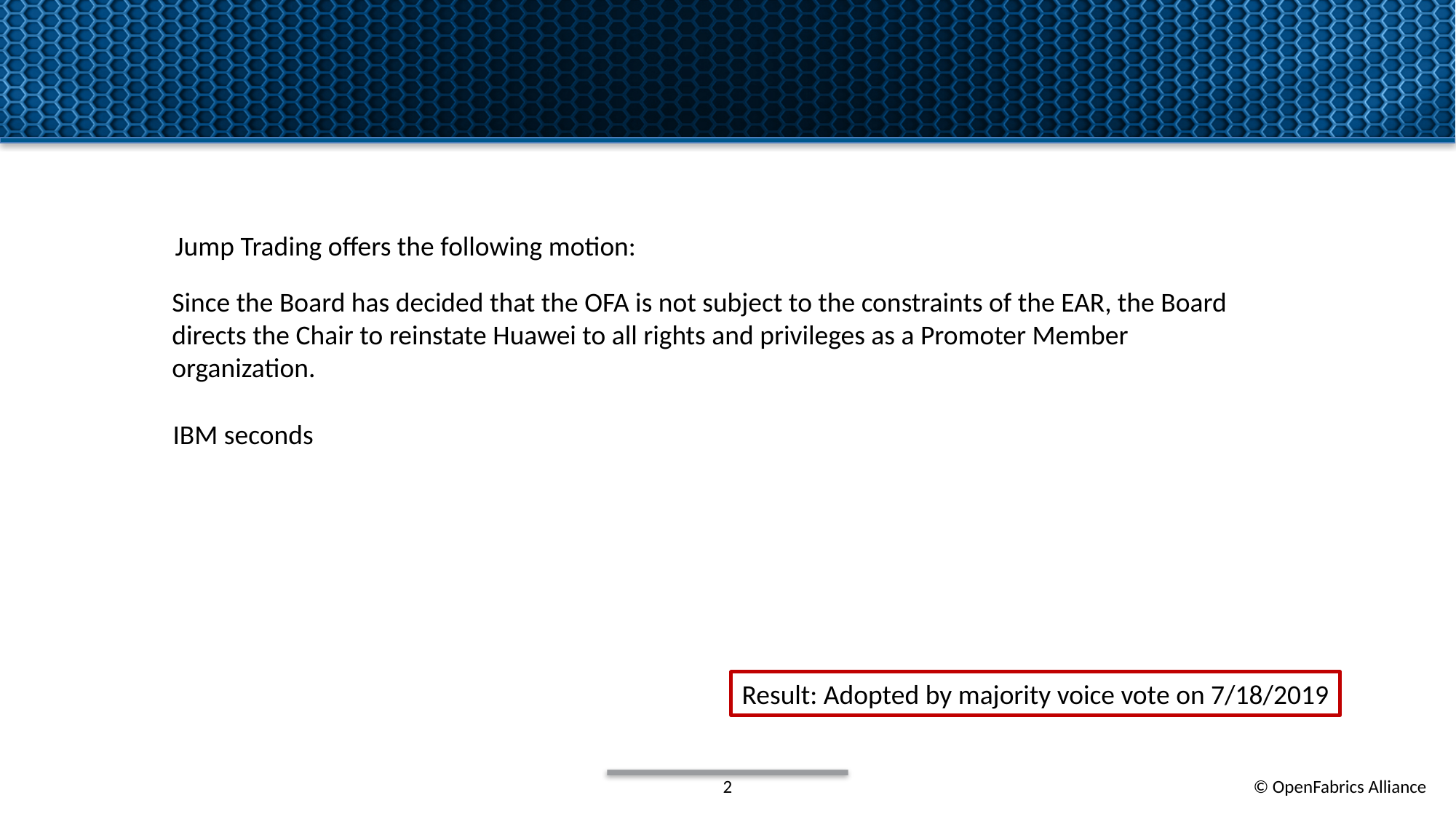

#
Jump Trading offers the following motion:
Since the Board has decided that the OFA is not subject to the constraints of the EAR, the Board directs the Chair to reinstate Huawei to all rights and privileges as a Promoter Member organization.
IBM seconds
Result: Adopted by majority voice vote on 7/18/2019
2
© OpenFabrics Alliance